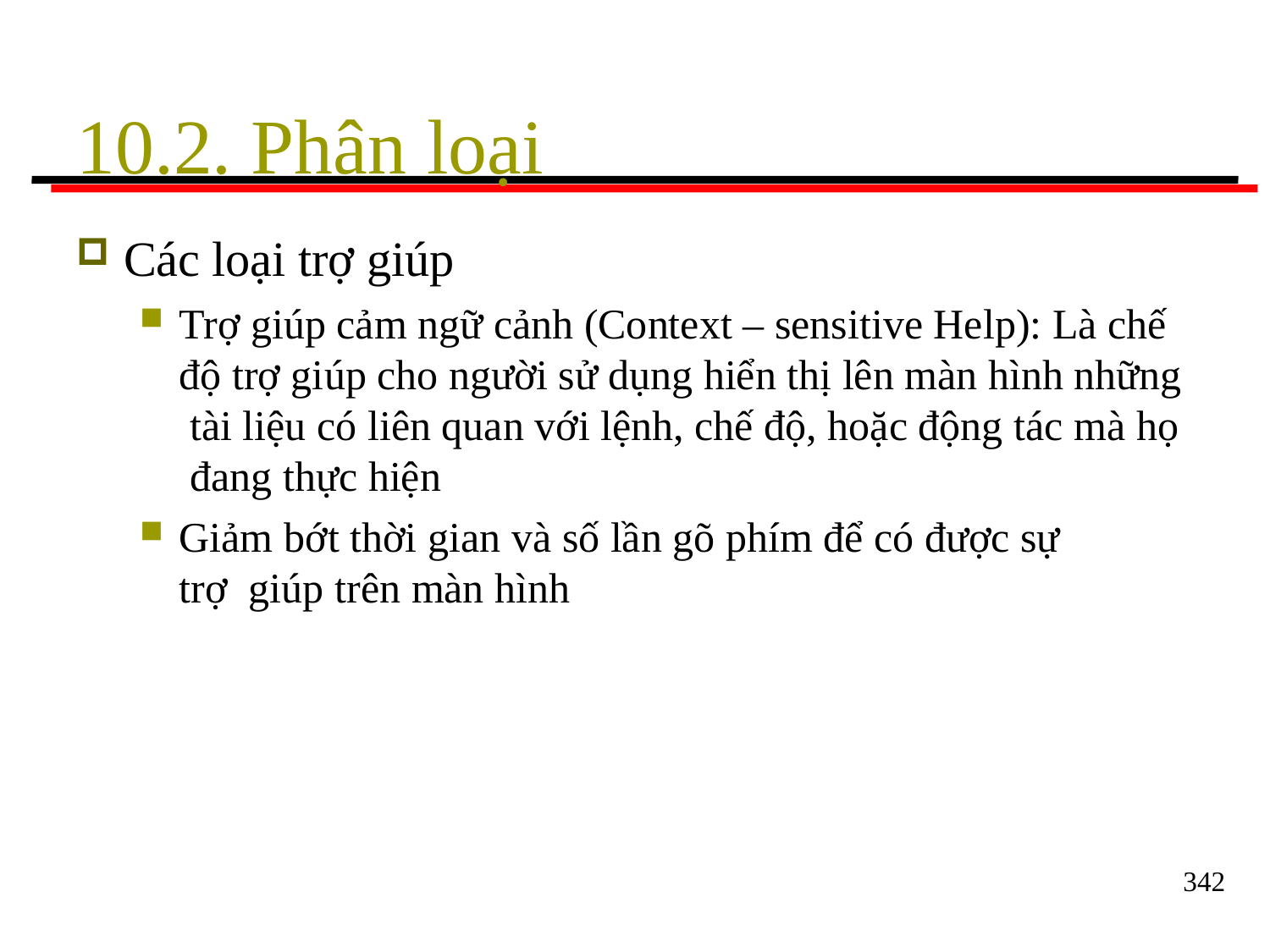

# 10.2. Phân loại
Các loại trợ giúp
Trợ giúp cảm ngữ cảnh (Context – sensitive Help): Là chế  độ trợ giúp cho người sử dụng hiển thị lên màn hình những  tài liệu có liên quan với lệnh, chế độ, hoặc động tác mà họ  đang thực hiện
Giảm bớt thời gian và số lần gõ phím để có được sự trợ  giúp trên màn hình
342